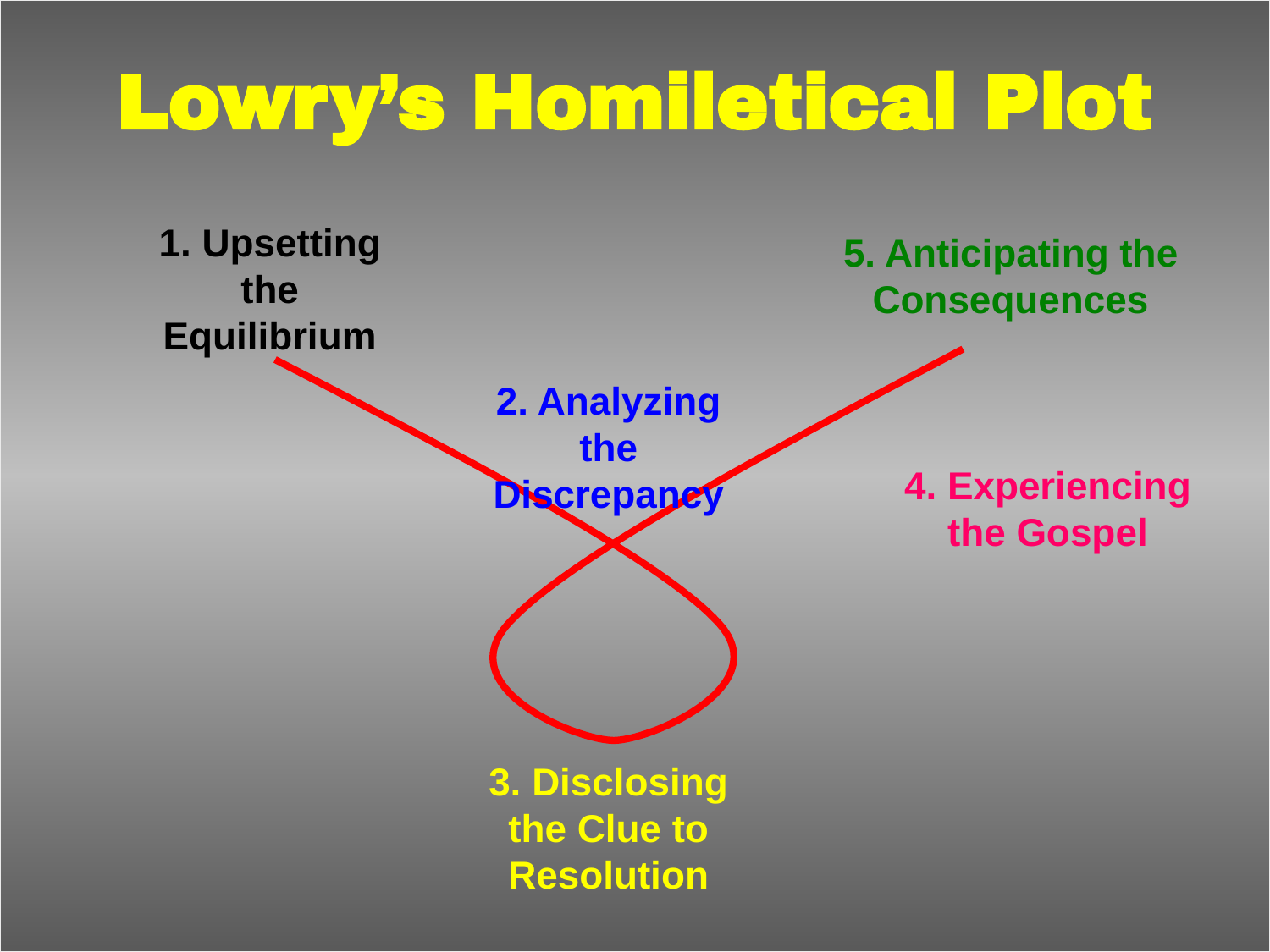

# Lowry’s Homiletical Plot
1. Upsetting the Equilibrium
5. Anticipating the Consequences

2. Analyzing the Discrepancy
4. Experiencing the Gospel
3. Disclosing the Clue to Resolution